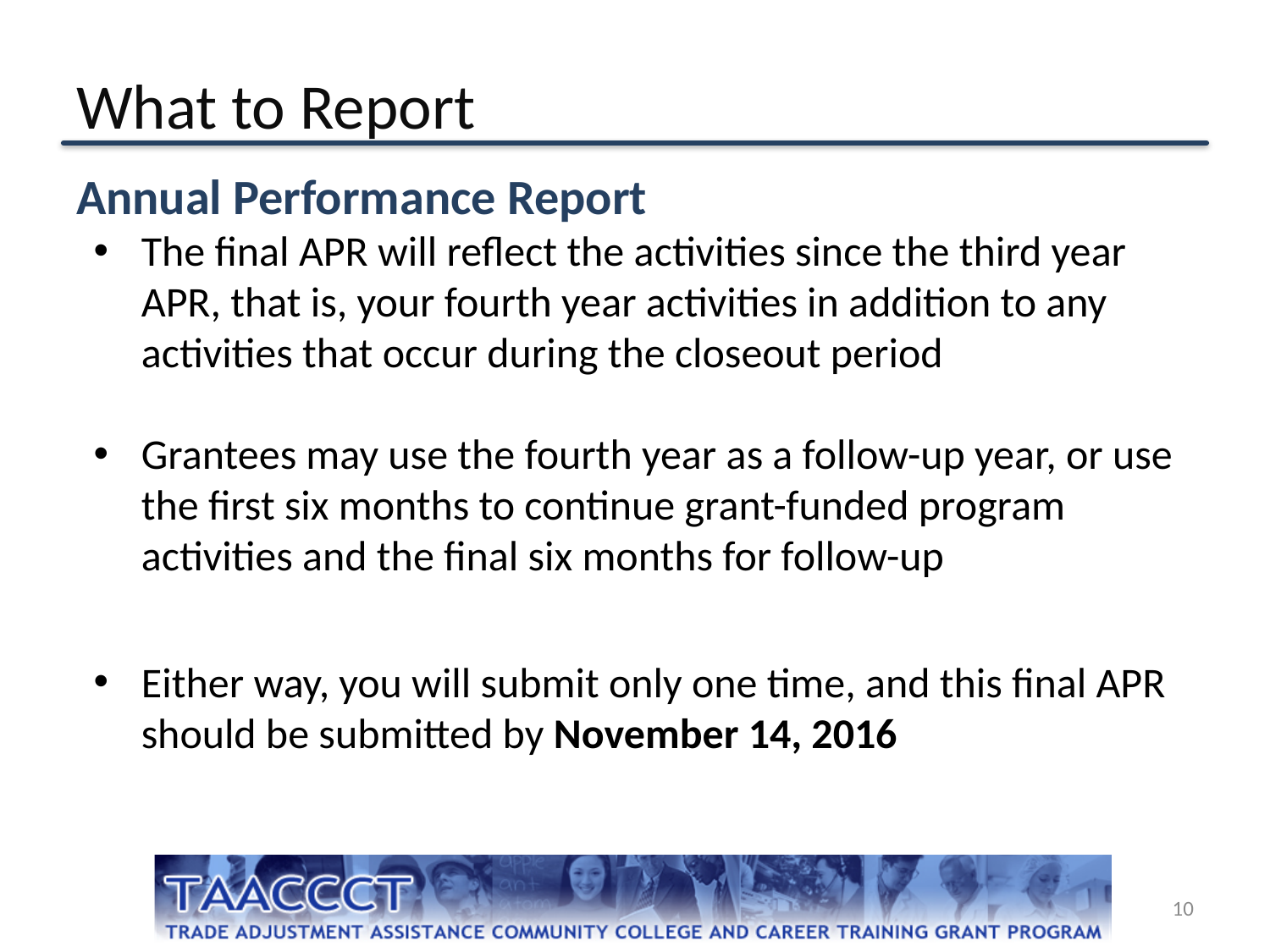

# What to Report
Annual Performance Report
The final APR will reflect the activities since the third year APR, that is, your fourth year activities in addition to any activities that occur during the closeout period

Grantees may use the fourth year as a follow-up year, or use the first six months to continue grant-funded program activities and the final six months for follow-up

Either way, you will submit only one time, and this final APR should be submitted by November 14, 2016

10